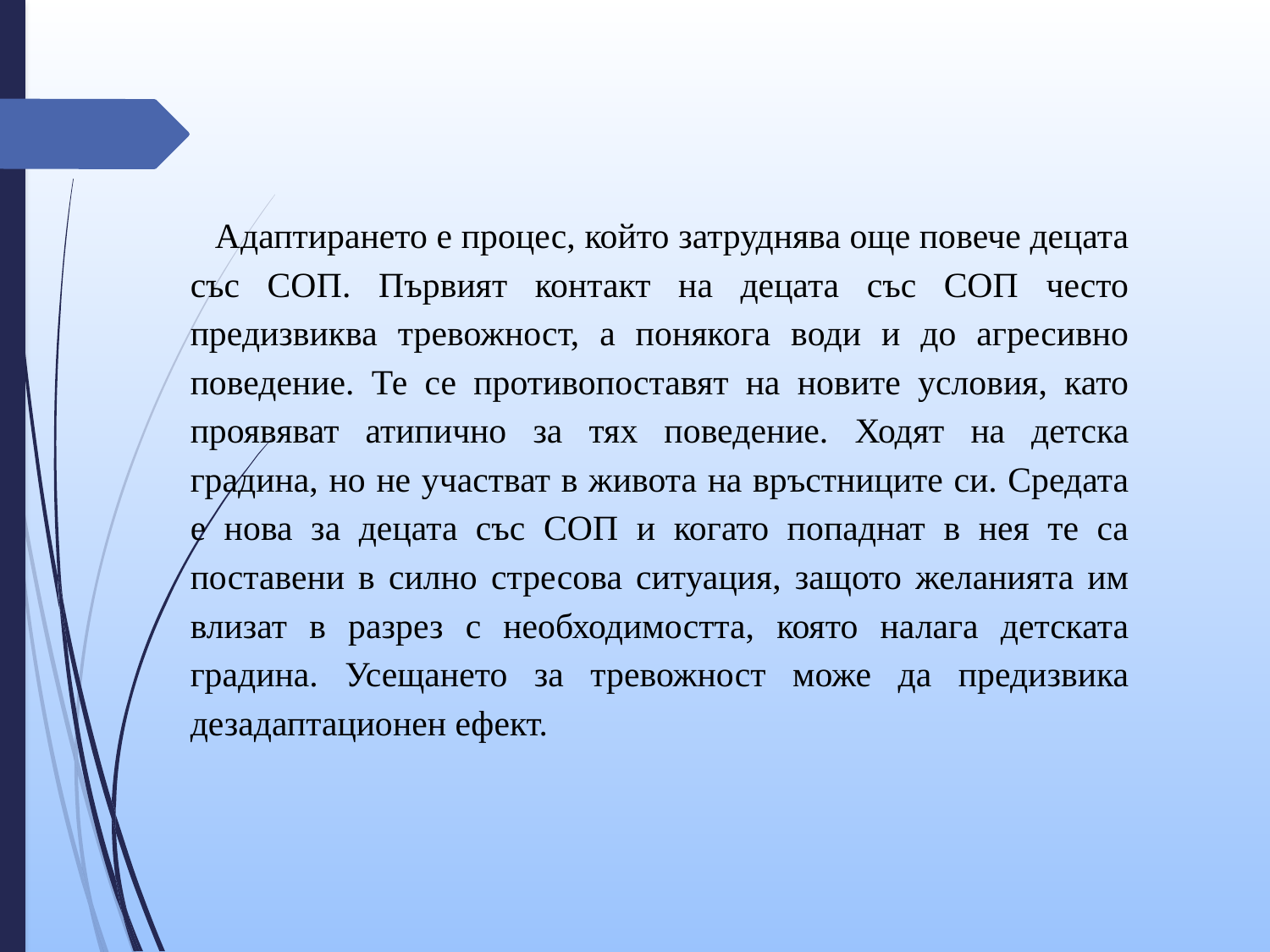

Адаптирането е процес, който затруднява още повече децата със СОП. Първият контакт на децата със СОП често предизвиква тревожност, а понякога води и до агресивно поведение. Те се противопоставят на новите условия, като проявяват атипично за тях поведение. Ходят на детска градина, но не участват в живота на връстниците си. Средата е нова за децата със СОП и когато попаднат в нея те са поставени в силно стресова ситуация, защото желанията им влизат в разрез с необходимостта, която налага детската градина. Усещането за тревожност може да предизвика дезадаптационен ефект.